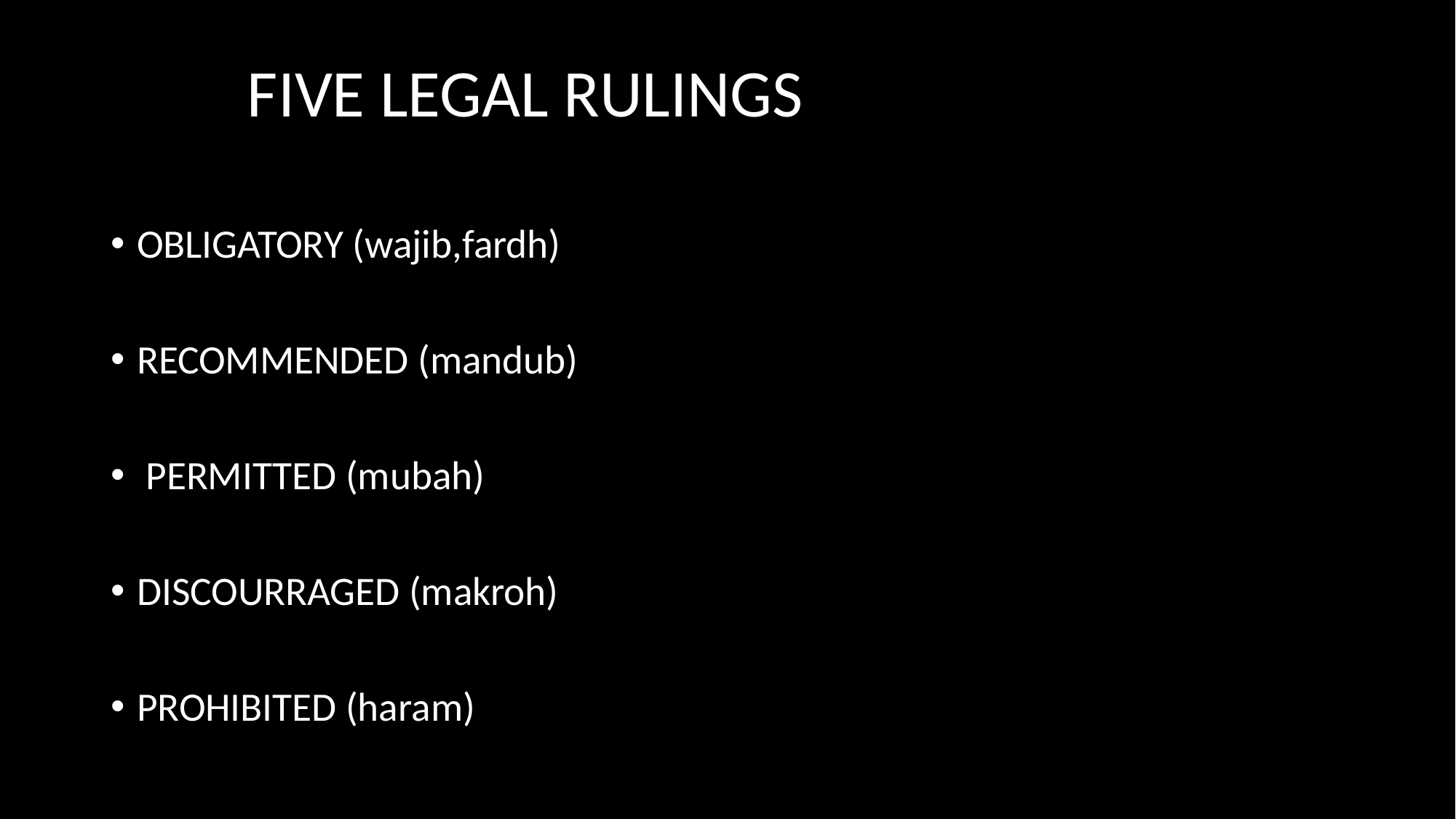

# FIVE LEGAL RULINGS
OBLIGATORY (wajib,fardh)

RECOMMENDED (mandub)

 PERMITTED (mubah)

DISCOURRAGED (makroh)

PROHIBITED (haram)